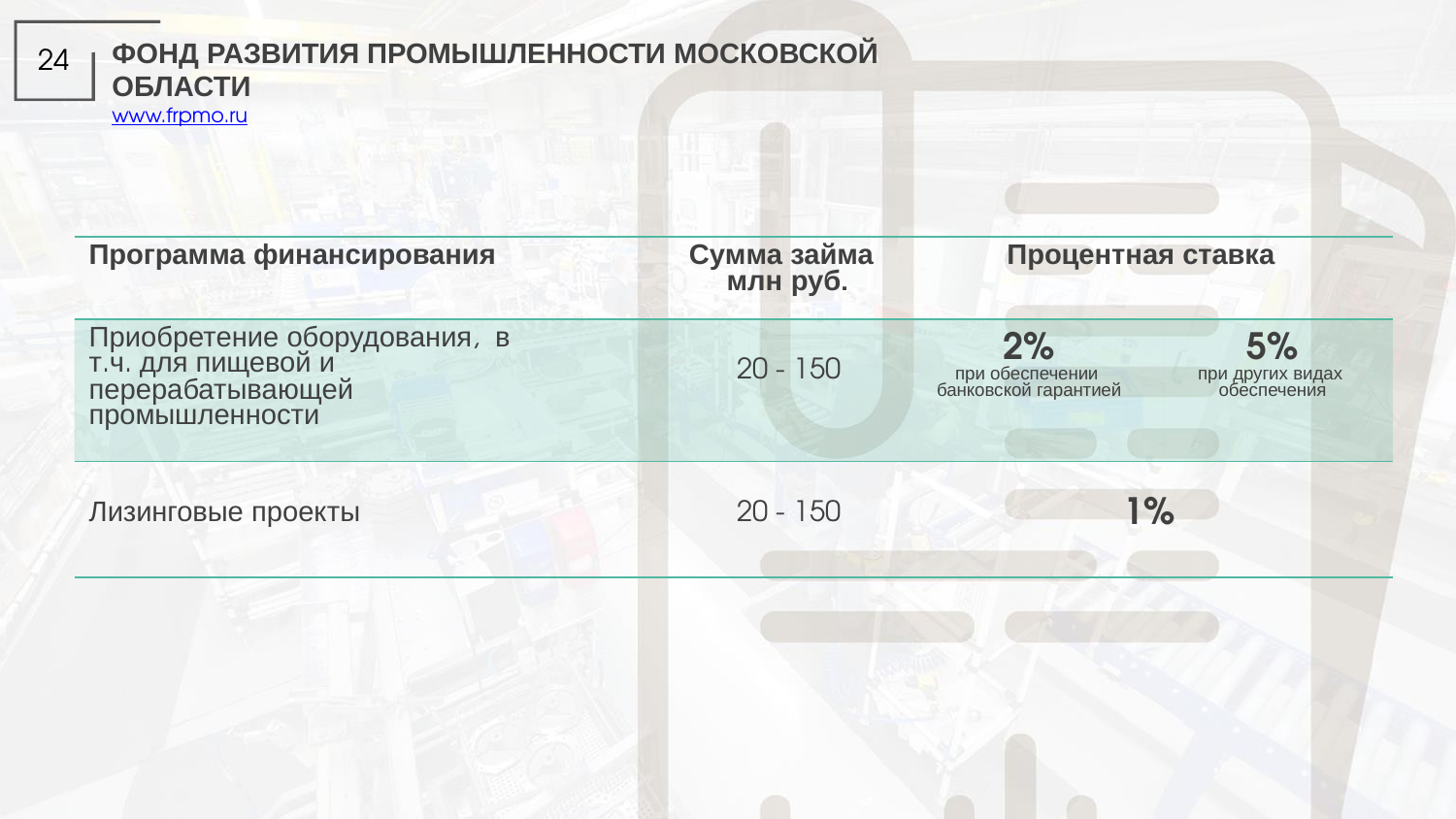

ФОНД РАЗВИТИЯ ПРОМЫШЛЕННОСТИ МОСКОВСКОЙ ОБЛАСТИ
www.frpmo.ru
24
| Программа финансирования | Сумма займа млн руб. | Процентная ставка |  |
| --- | --- | --- | --- |
| Приобретение оборудования, в т.ч. для пищевой и перерабатывающей промышленности | 20 - 150 | 2% при обеспечении банковской гарантией | 5% при других видах обеспечения |
| Лизинговые проекты | 20 - 150 | 1% |  |